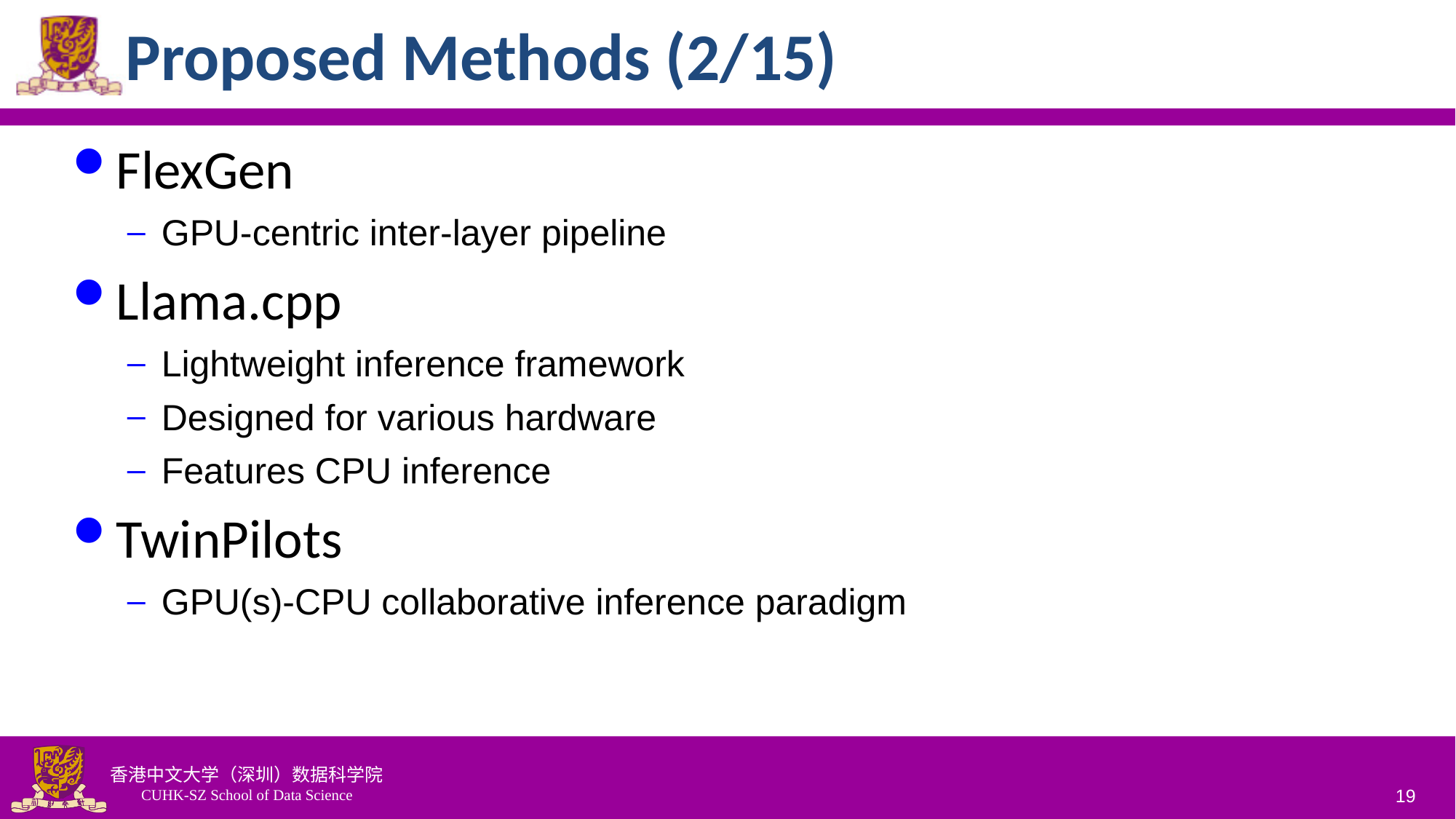

# Proposed Methods (2/15)
FlexGen
GPU-centric inter-layer pipeline
Llama.cpp
Lightweight inference framework
Designed for various hardware
Features CPU inference
TwinPilots
GPU(s)-CPU collaborative inference paradigm
19